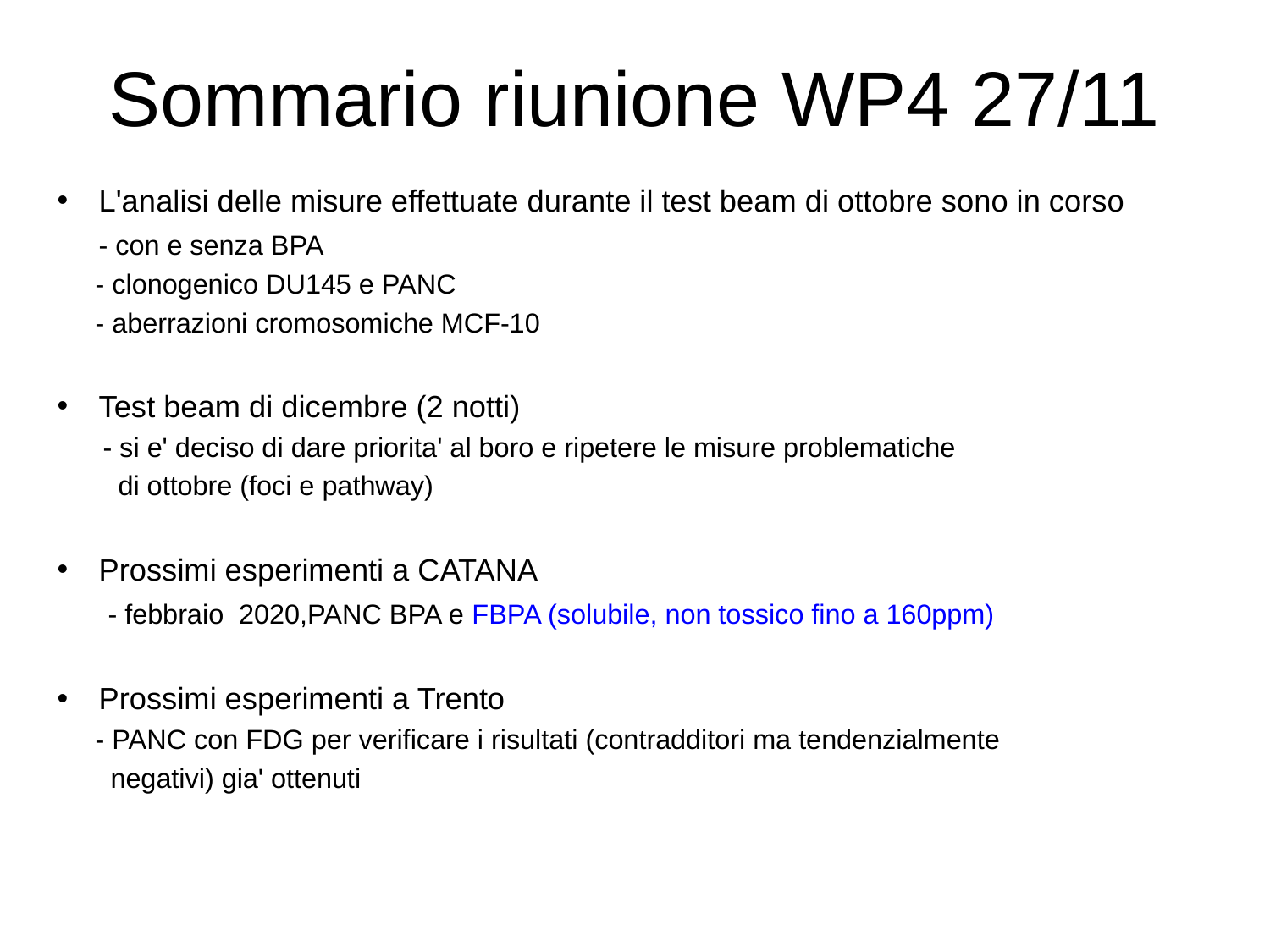

# Sommario riunione WP4 27/11
L'analisi delle misure effettuate durante il test beam di ottobre sono in corso
     - con e senza BPA
     - clonogenico DU145 e PANC
     - aberrazioni cromosomiche MCF-10

Test beam di dicembre (2 notti)
      - si e' deciso di dare priorita' al boro e ripetere le misure problematiche
        di ottobre (foci e pathway)

Prossimi esperimenti a CATANA
      - febbraio  2020,PANC BPA e FBPA (solubile, non tossico fino a 160ppm)

Prossimi esperimenti a Trento
     - PANC con FDG per verificare i risultati (contradditori ma tendenzialmente
       negativi) gia' ottenuti